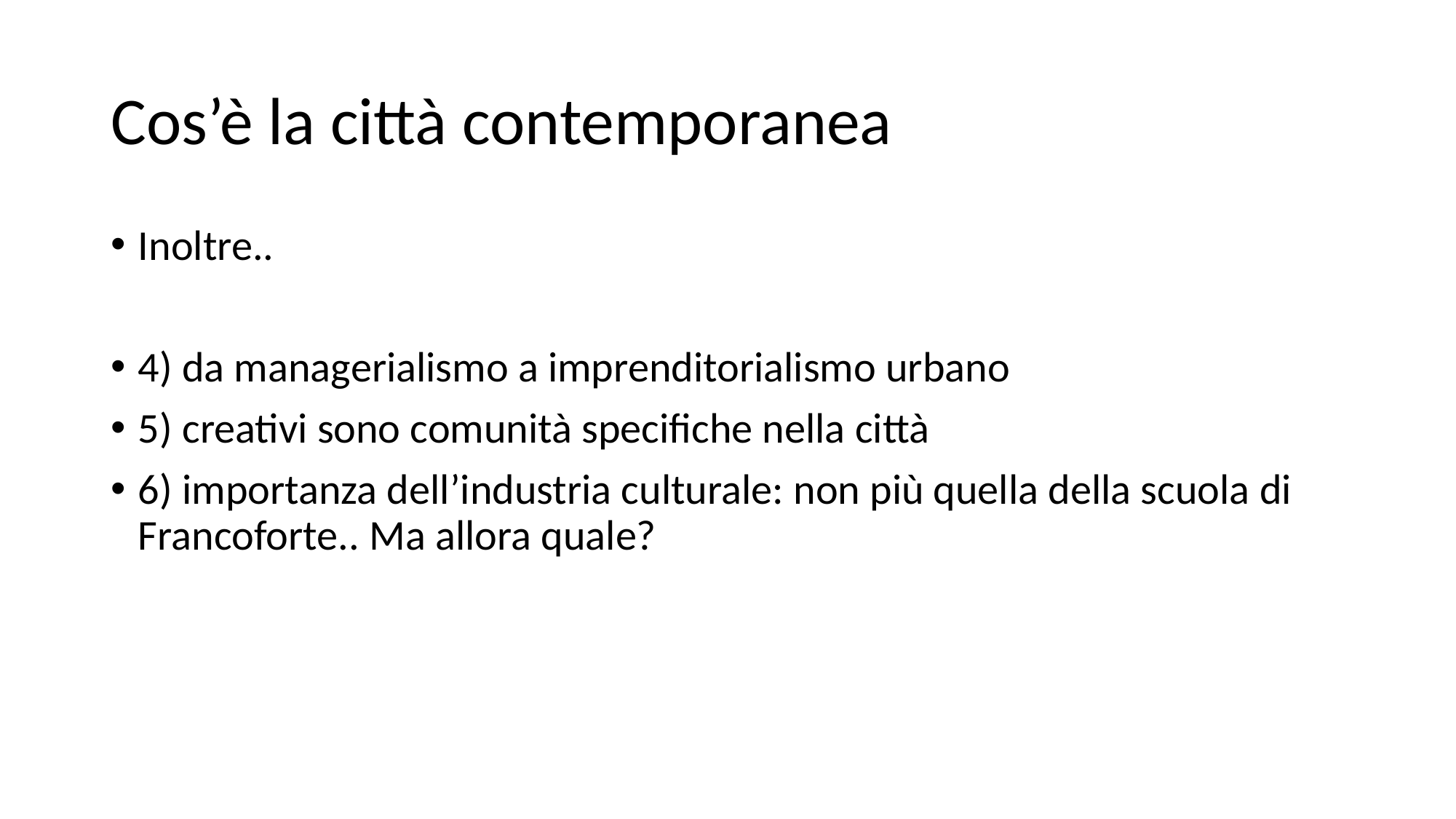

# Cos’è la città contemporanea
Inoltre..

4) da managerialismo a imprenditorialismo urbano
5) creativi sono comunità specifiche nella città
6) importanza dell’industria culturale: non più quella della scuola di Francoforte.. Ma allora quale?